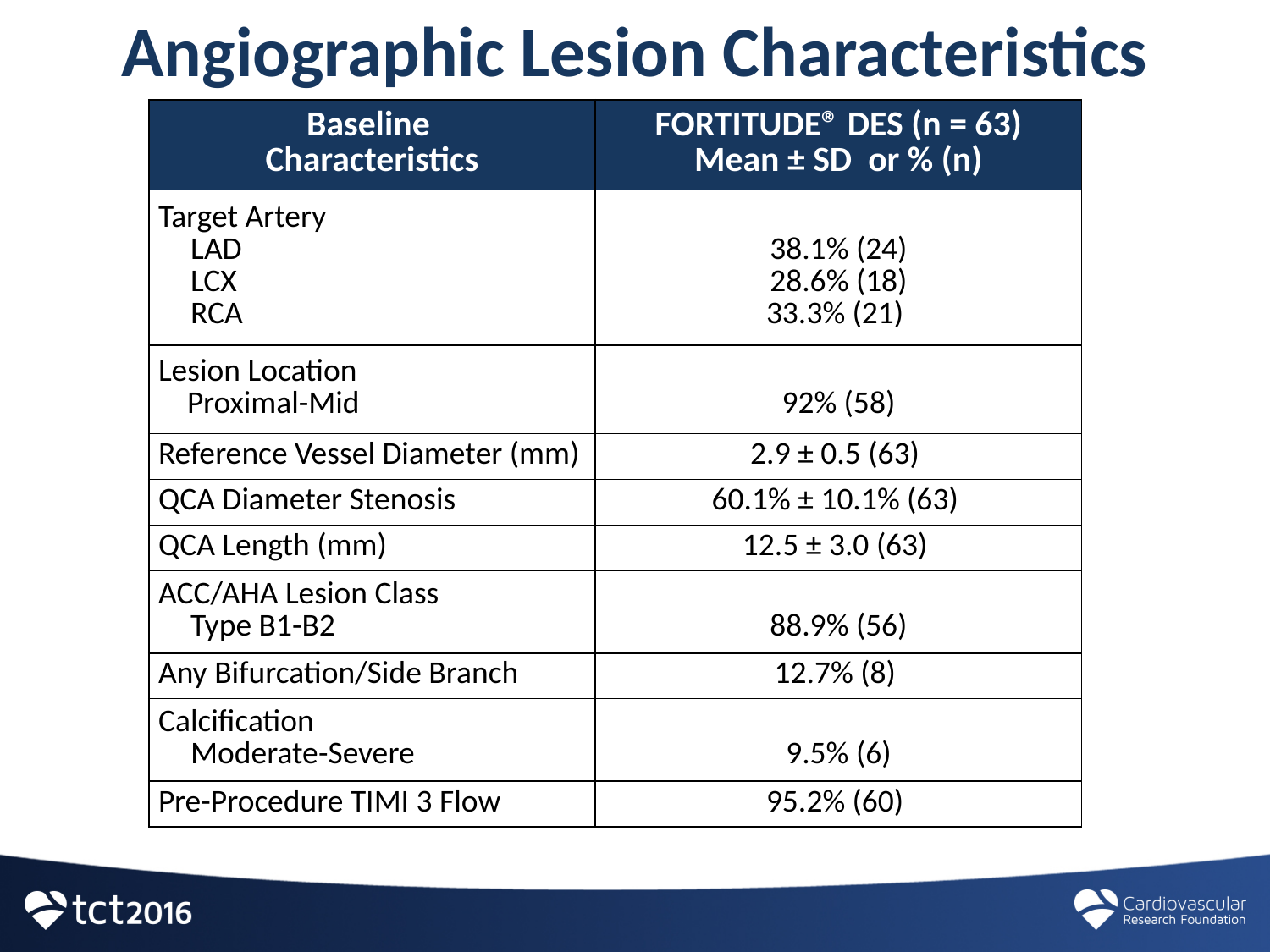

# Angiographic Lesion Characteristics
| Baseline Characteristics | FORTITUDE® DES (n = 63) Mean ± SD or % (n) |
| --- | --- |
| Target Artery LAD LCX RCA | 38.1% (24) 28.6% (18) 33.3% (21) |
| Lesion Location Proximal-Mid | 92% (58) |
| Reference Vessel Diameter (mm) | 2.9 ± 0.5 (63) |
| QCA Diameter Stenosis | 60.1% ± 10.1% (63) |
| QCA Length (mm) | 12.5 ± 3.0 (63) |
| ACC/AHA Lesion Class Type B1-B2 | 88.9% (56) |
| Any Bifurcation/Side Branch | 12.7% (8) |
| Calcification Moderate-Severe | 9.5% (6) |
| Pre-Procedure TIMI 3 Flow | 95.2% (60) |